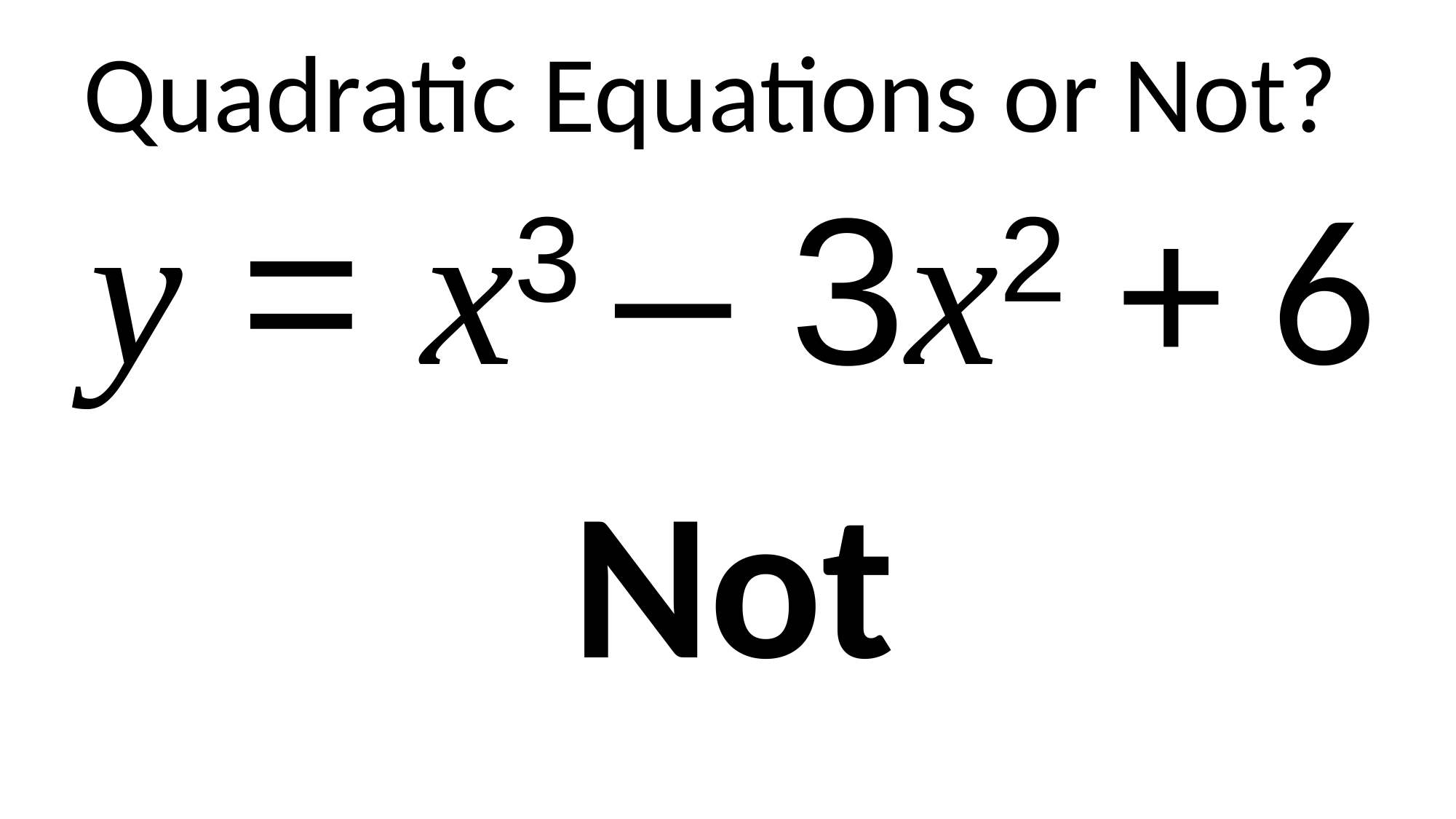

Quadratic Equations or Not?
y = x3 – 3x2 + 6
Not